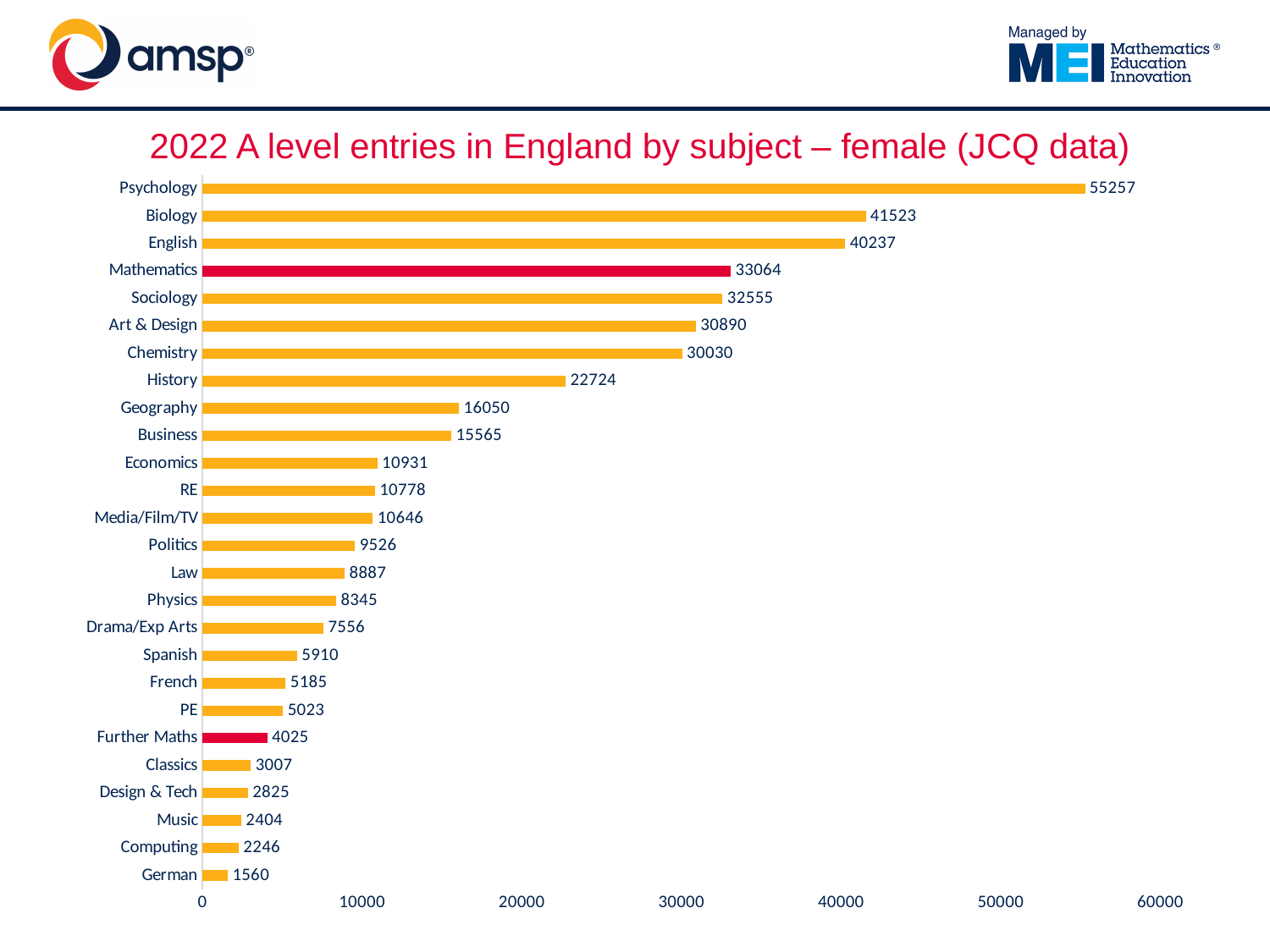

# 2022 A level entries in England by subject – female (JCQ data)

### Chart

| Category | Female |
|---|---|
| German | 1560.0 |
| Computing | 2246.0 |
| Music | 2404.0 |
| Design & Tech | 2825.0 |
| Classics | 3007.0 |
| Further Maths | 4025.0 |
| PE | 5023.0 |
| French | 5185.0 |
| Spanish | 5910.0 |
| Drama/Exp Arts | 7556.0 |
| Physics | 8345.0 |
| Law | 8887.0 |
| Politics | 9526.0 |
| Media/Film/TV | 10646.0 |
| RE | 10778.0 |
| Economics | 10931.0 |
| Business | 15565.0 |
| Geography | 16050.0 |
| History | 22724.0 |
| Chemistry | 30030.0 |
| Art & Design | 30890.0 |
| Sociology | 32555.0 |
| Mathematics | 33064.0 |
| English | 40237.0 |
| Biology | 41523.0 |
| Psychology | 55257.0 |